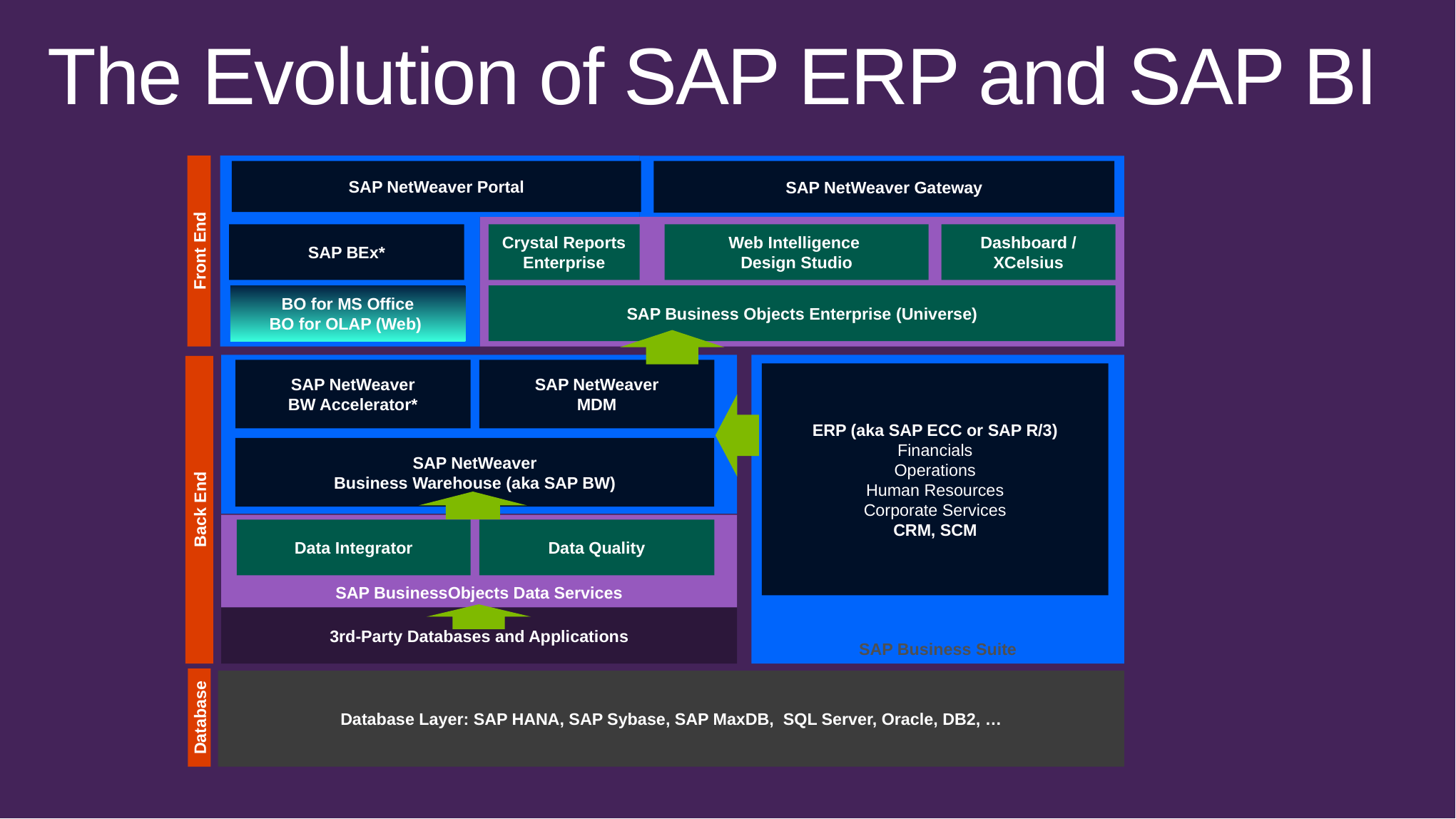

# The Evolution of SAP ERP and SAP BI
Front End

SAP NetWeaver Portal

SAP NetWeaver Gateway

Crystal Reports Enterprise
Web Intelligence
Design Studio

Dashboard / XCelsius
SAP Business Objects Enterprise (Universe)

SAP BEx*
BO for MS Office
BO for OLAP (Web)

SAP NetWeaver
MDM
SAP NetWeaver
BW Accelerator*

SAP NetWeaver
Business Warehouse (aka SAP BW)
SAP Business Suite
ERP (aka SAP ECC or SAP R/3)
Financials
Operations
Human Resources
Corporate Services
CRM, SCM
Back End

SAP BusinessObjects Data Services
Data Quality
Data Integrator

3rd-Party Databases and Applications
Database
Database Layer: SAP HANA, SAP Sybase, SAP MaxDB,  SQL Server, Oracle, DB2, …